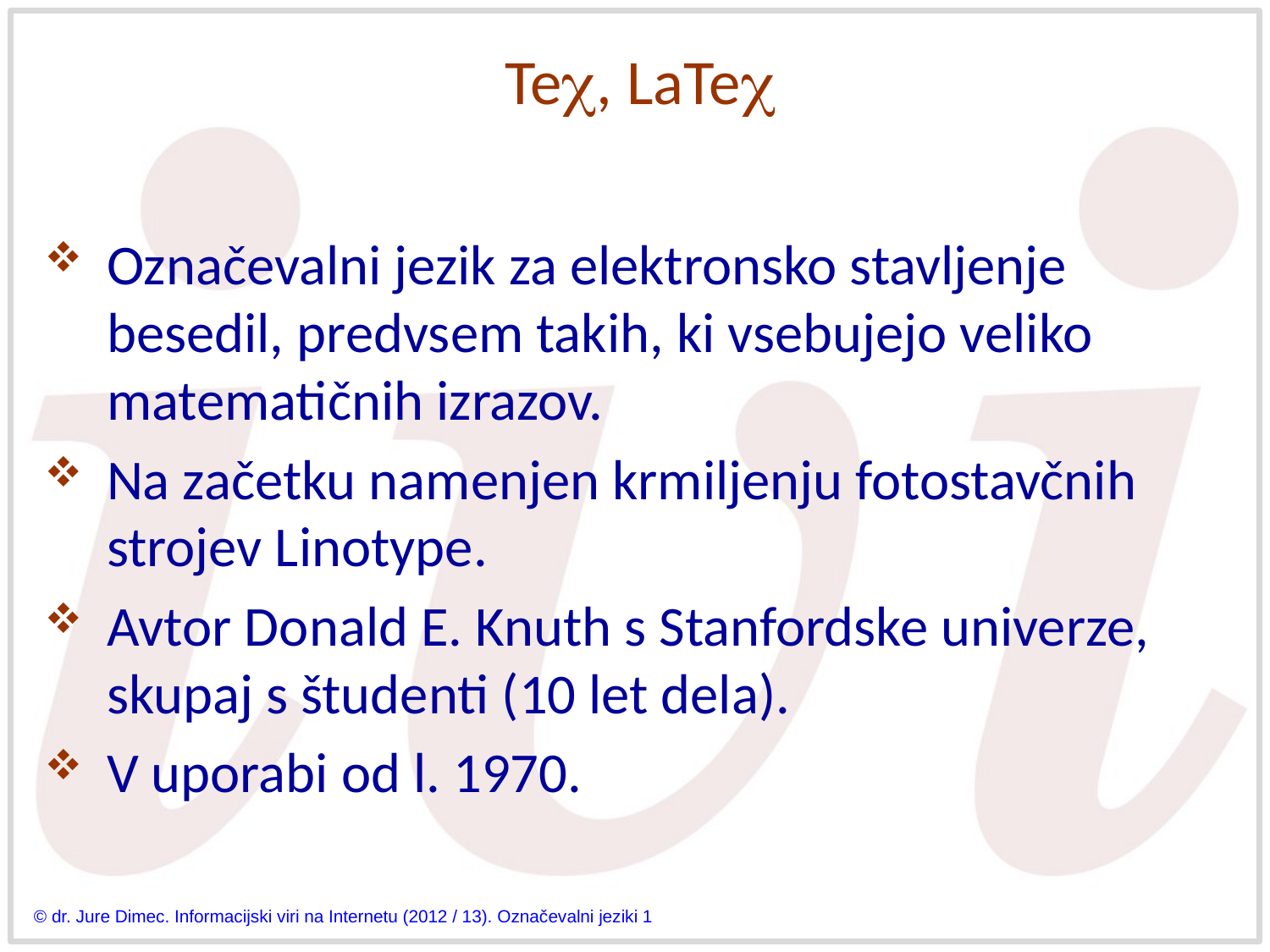

# Teχ, LaTeχ
Označevalni jezik za elektronsko stavljenje besedil, predvsem takih, ki vsebujejo veliko matematičnih izrazov.
Na začetku namenjen krmiljenju fotostavčnih strojev Linotype.
Avtor Donald E. Knuth s Stanfordske univerze, skupaj s študenti (10 let dela).
V uporabi od l. 1970.
© dr. Jure Dimec. Informacijski viri na Internetu (2012 / 13). Označevalni jeziki 1